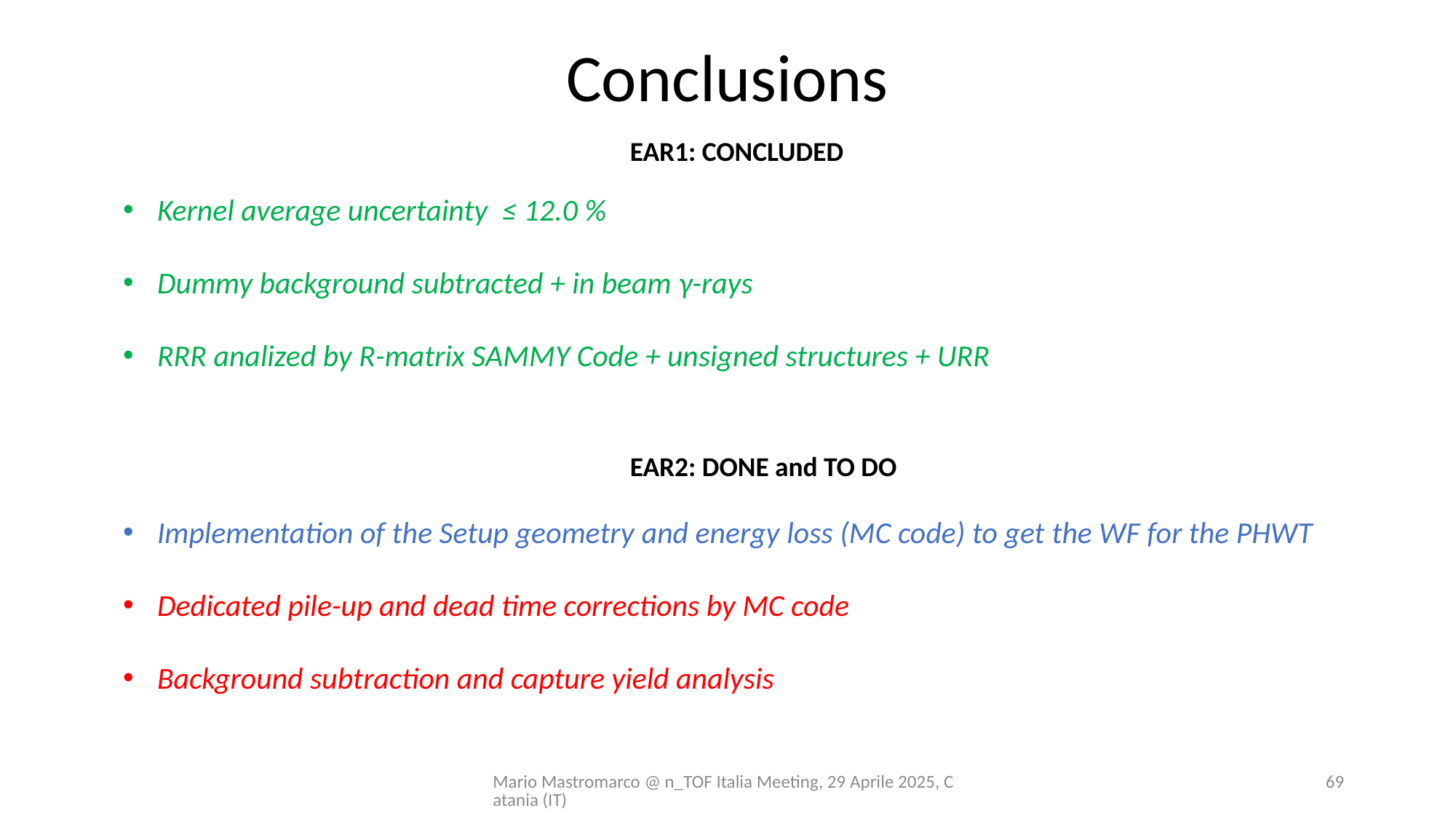

# Conclusions
EAR1: CONCLUDED
Kernel average uncertainty  ≤ 12.0 %

Dummy background subtracted + in beam γ-rays

RRR analized by R-matrix SAMMY Code + unsigned structures + URR

EAR2: DONE and TO DO
Implementation of the Setup geometry and energy loss (MC code) to get the WF for the PHWT

Dedicated pile-up and dead time corrections by MC code

Background subtraction and capture yield analysis

Mario Mastromarco @ n_TOF Italia Meeting, 29 Aprile 2025, Catania (IT)
69